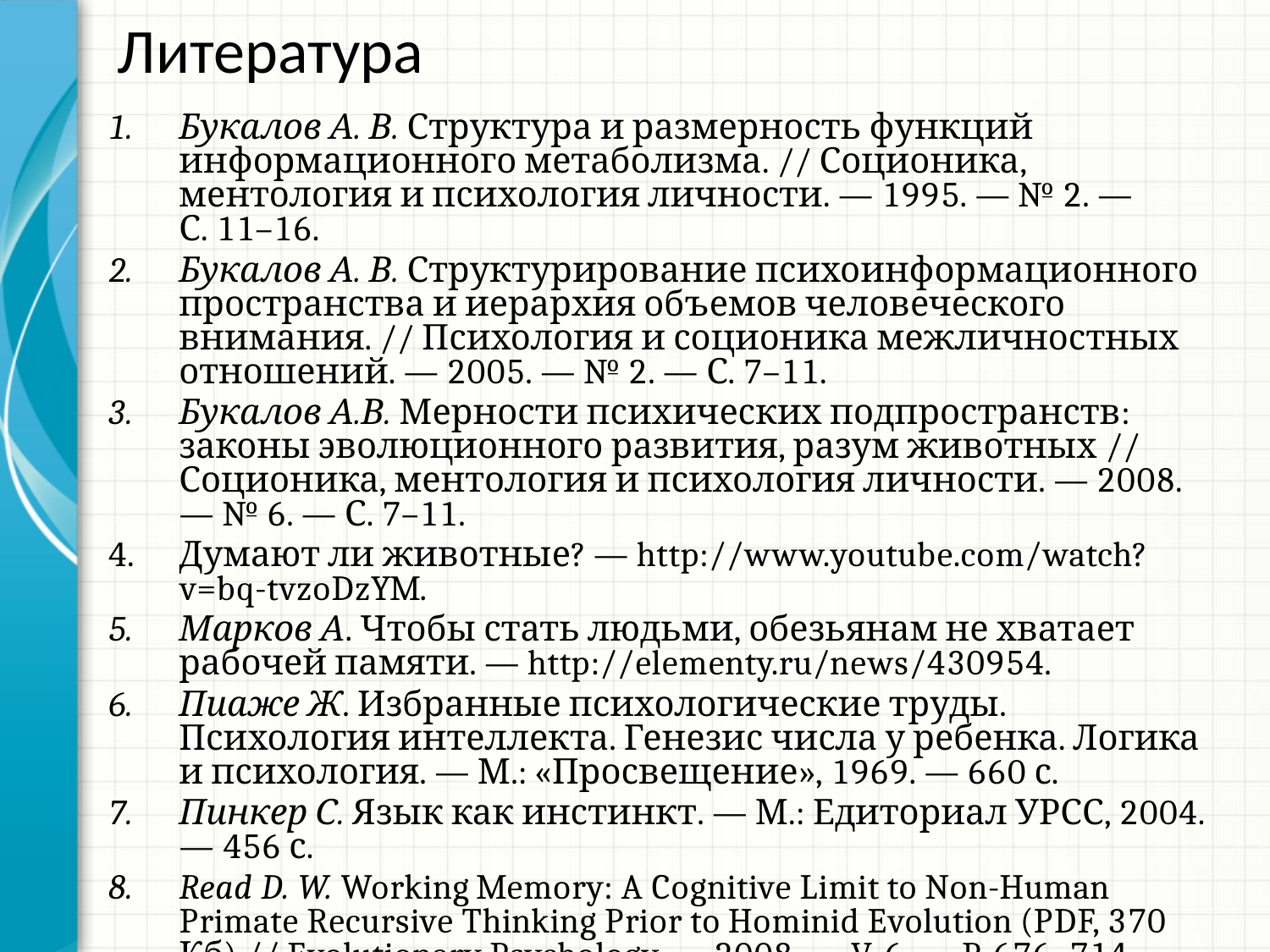

# Литература
Букалов А. В. Структура и размерность функций информационного метаболизма. // Соционика, ментология и психология личности. — 1995. — № 2. — С. 11–16.
Букалов А. В. Структурирование психоинформационного пространства и иерархия объемов человеческого внимания. // Психология и соционика межличностных отношений. — 2005. — № 2. — С. 7–11.
Букалов А.В. Мерности психических подпространств: законы эволюционного развития, разум животных // Соционика, ментология и психология личности. — 2008. — № 6. — С. 7–11.
Думают ли животные? — http://www.youtube.com/watch?v=bq-tvzoDzYM.
Марков А. Чтобы стать людьми, обезьянам не хватает рабочей памяти. — http://elementy.ru/news/430954.
Пиаже Ж. Избранные психологические труды. Психология интеллекта. Генезис числа у ребенка. Логика и психология. — М.: «Просвещение», 1969. — 660 с.
Пинкер С. Язык как инстинкт. — М.: Едиториал УРСС, 2004. — 456 с.
Read D. W. Working Memory: A Cognitive Limit to Non-Human Primate Recursive Thinking Prior to Hominid Evolution (PDF, 370 Кб) // Evolutionary Psychology. — 2008. — V. 6. — P. 676–714.